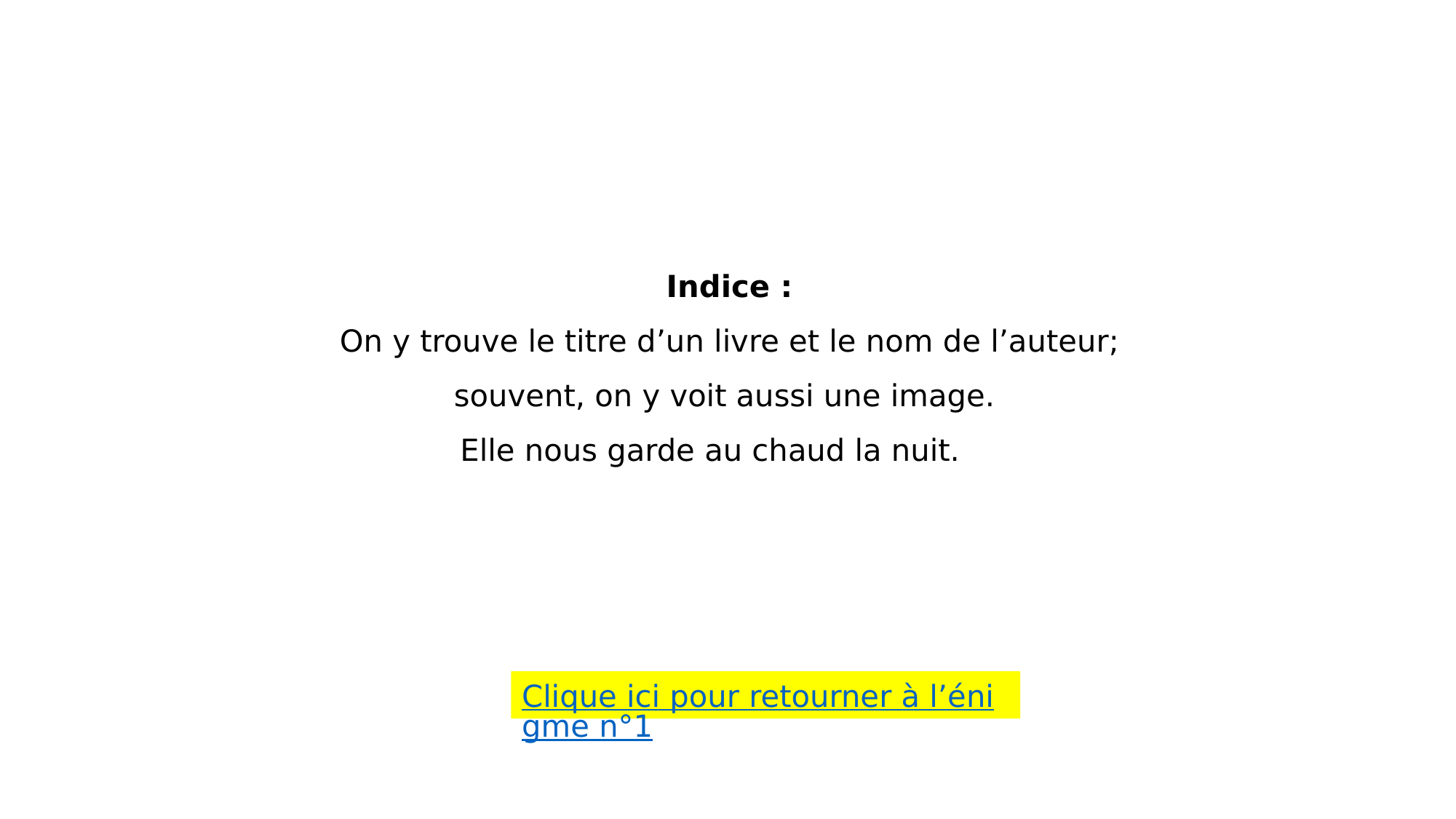

Indice :
On y trouve le titre d’un livre et le nom de l’auteur;
souvent, on y voit aussi une image.
Elle nous garde au chaud la nuit.
Clique ici pour retourner à l’énigme n°1